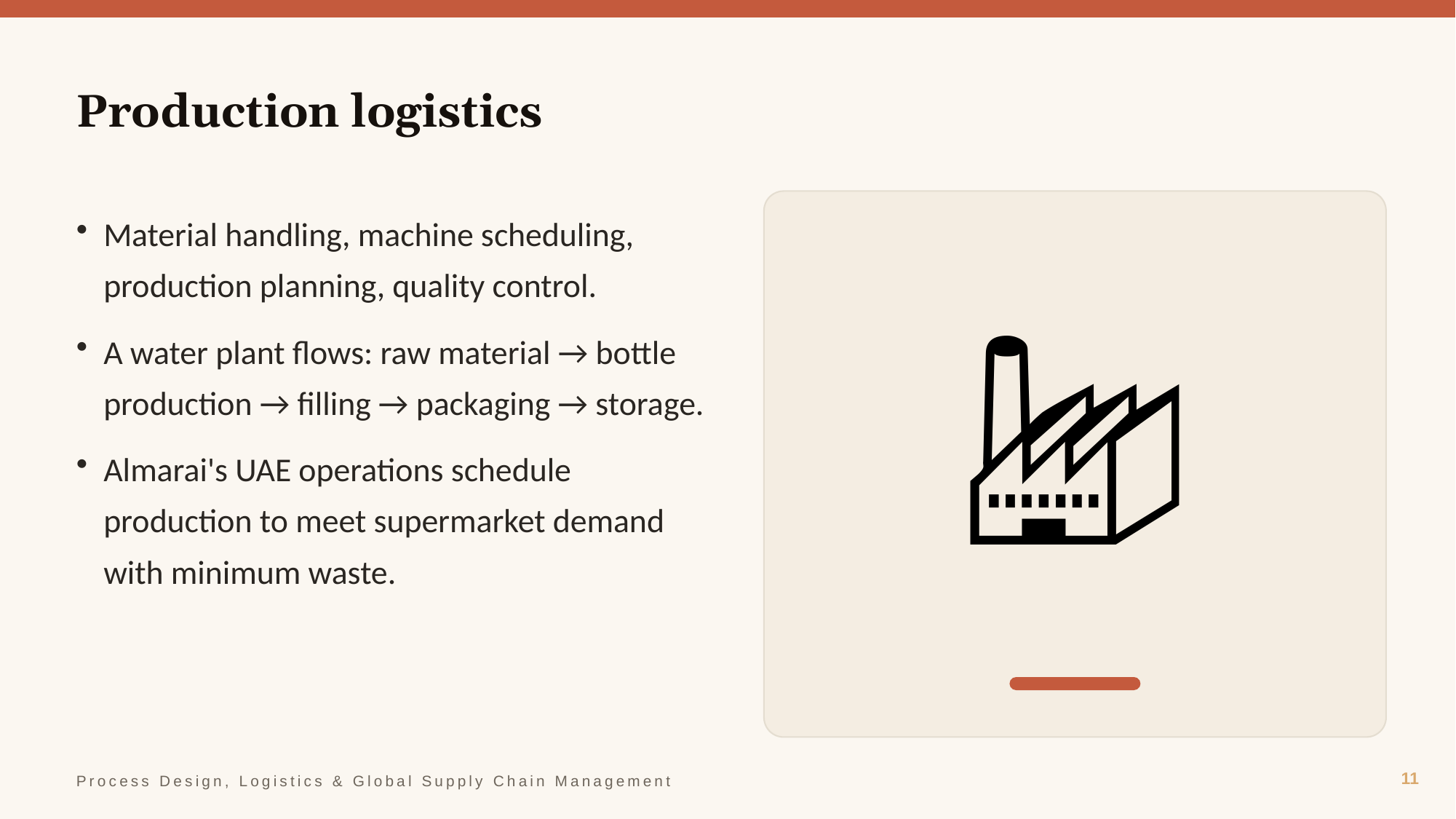

Production logistics

🏭
Material handling, machine scheduling, production planning, quality control.
A water plant flows: raw material → bottle production → filling → packaging → storage.
Almarai's UAE operations schedule production to meet supermarket demand with minimum waste.

11
Process Design, Logistics & Global Supply Chain Management